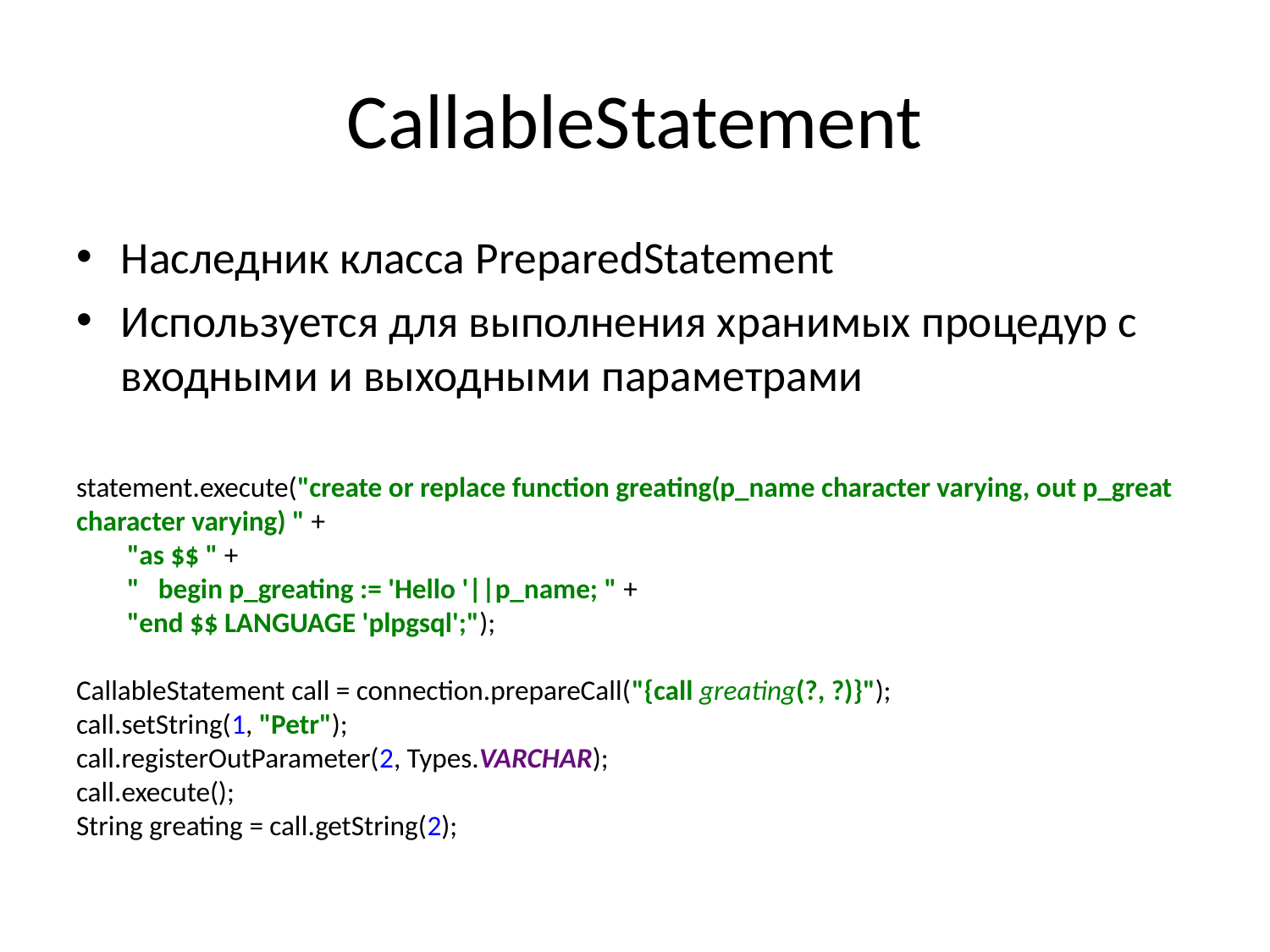

# CallableStatement
Наследник класса PreparedStatement
Используется для выполнения хранимых процедур с входными и выходными параметрами

statement.execute("create or replace function greating(p_name character varying, out p_great character varying) " +
        "as $$ " +
        "   begin p_greating := 'Hello '||p_name; " +
        "end $$ LANGUAGE 'plpgsql';");
CallableStatement call = connection.prepareCall("{call greating(?, ?)}");
call.setString(1, "Petr");
call.registerOutParameter(2, Types.VARCHAR);
call.execute();
String greating = call.getString(2);